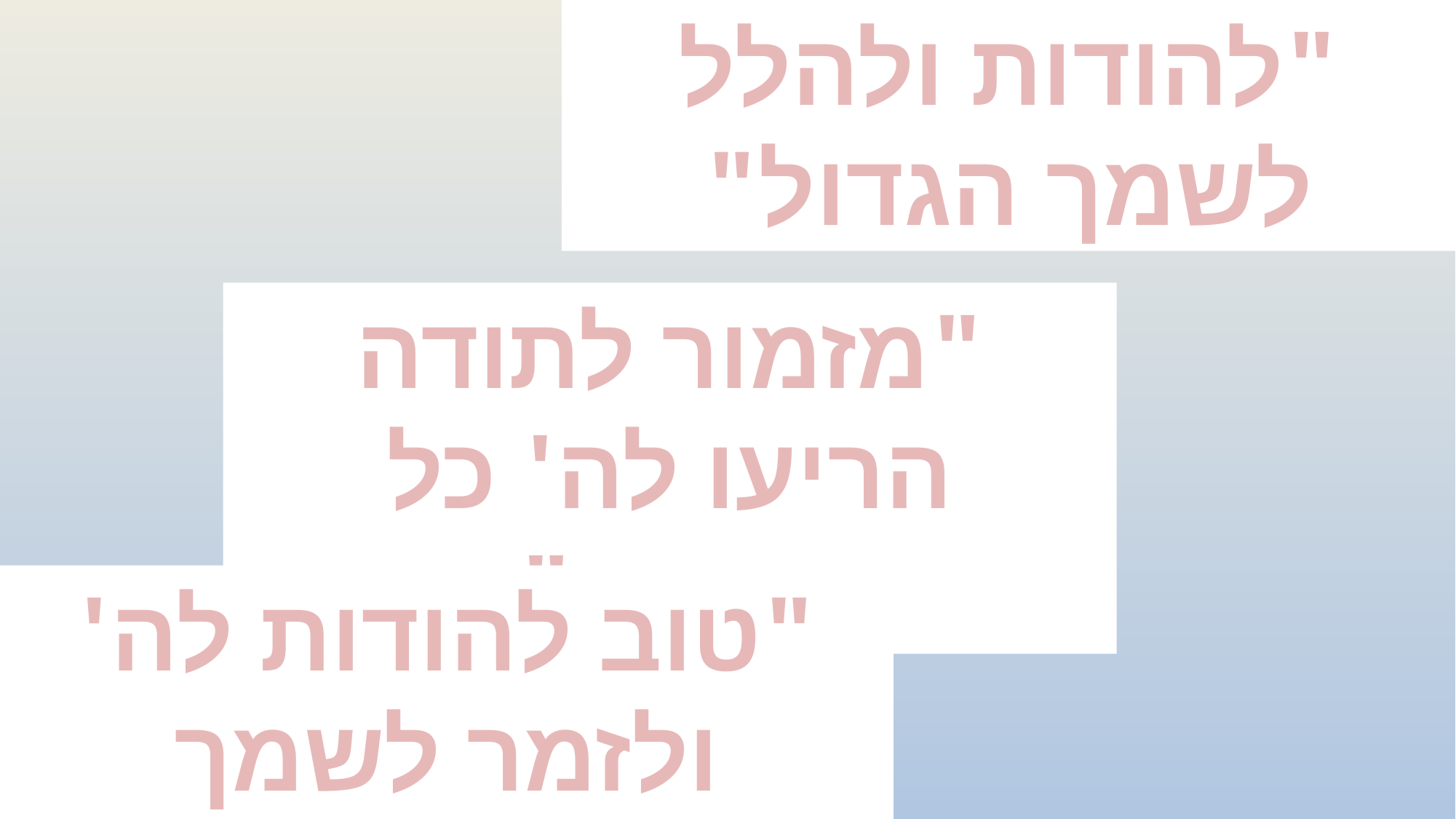

"להודות ולהלל לשמך הגדול"
"מזמור לתודה הריעו לה' כל הארץ"
"טוב להודות לה' ולזמר לשמך העליון"